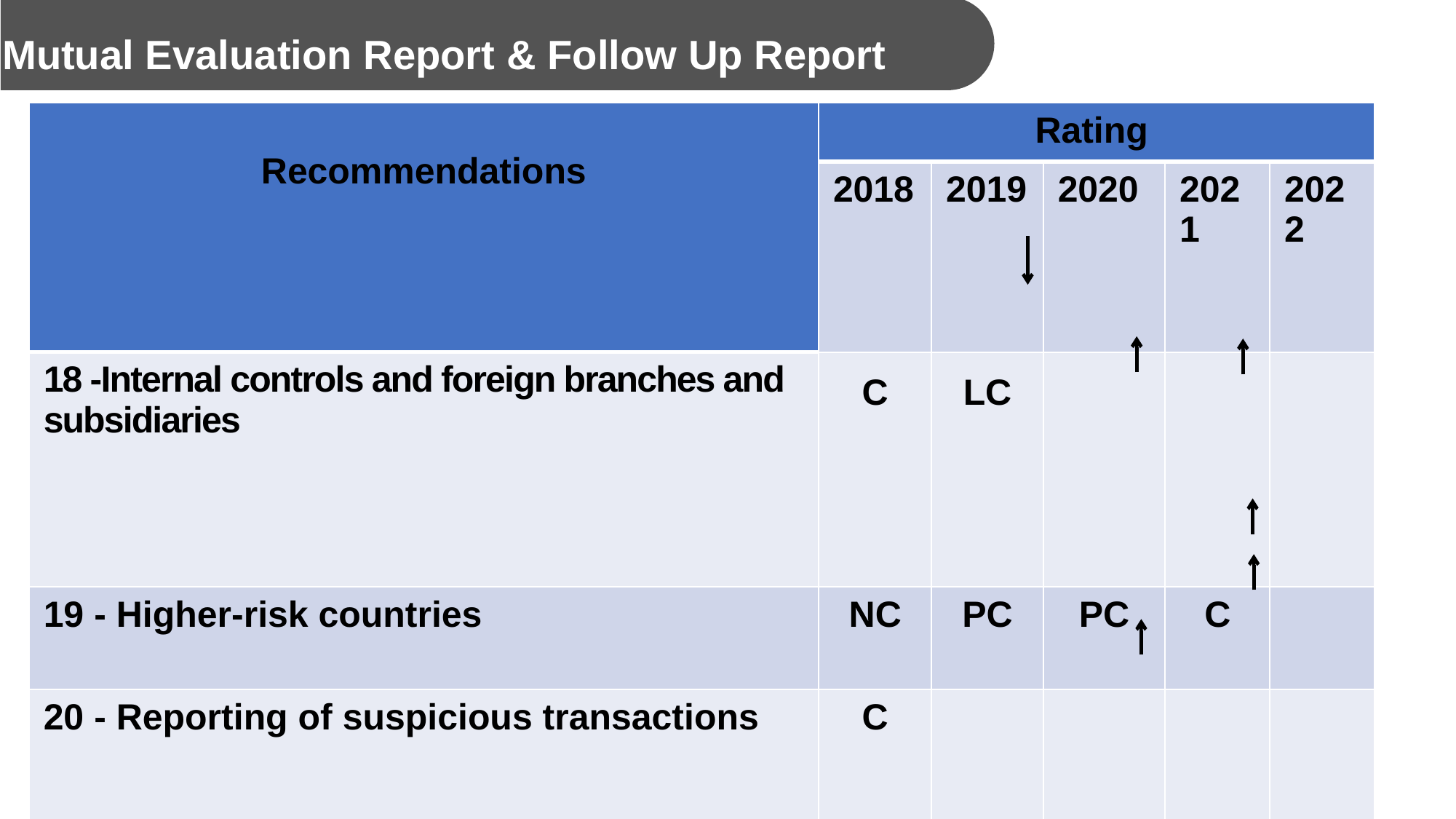

Mutual Evaluation Report & Follow Up Report (Myanmar)

| Recommendations | Rating |  |  |  |  |
| --- | --- | --- | --- | --- | --- |
|  | 2018 | 2019 | 2020 | 2021 | 2022 |
| 18 -Internal controls and foreign branches and subsidiaries | C | LC |  |  |  |
| 19 - Higher-risk countries | NC | PC | PC | C |  |
| 20 - Reporting of suspicious transactions | C |  |  |  |  |
| 21- Tipping-off and confidentiality | LC |  |  |  |  |
| 22- DNFBPs: Customer due diligence | PC |  |  | LC |  |
| 23- DNFBPs: Other measures | PC |  |  | LC |  |
| 24- Transparency and beneficial ownership of legal persons | NC |  | PC |  |  |
| 25- Transparency and beneficial ownership of legal arrangements | NC |  |  |  |  |